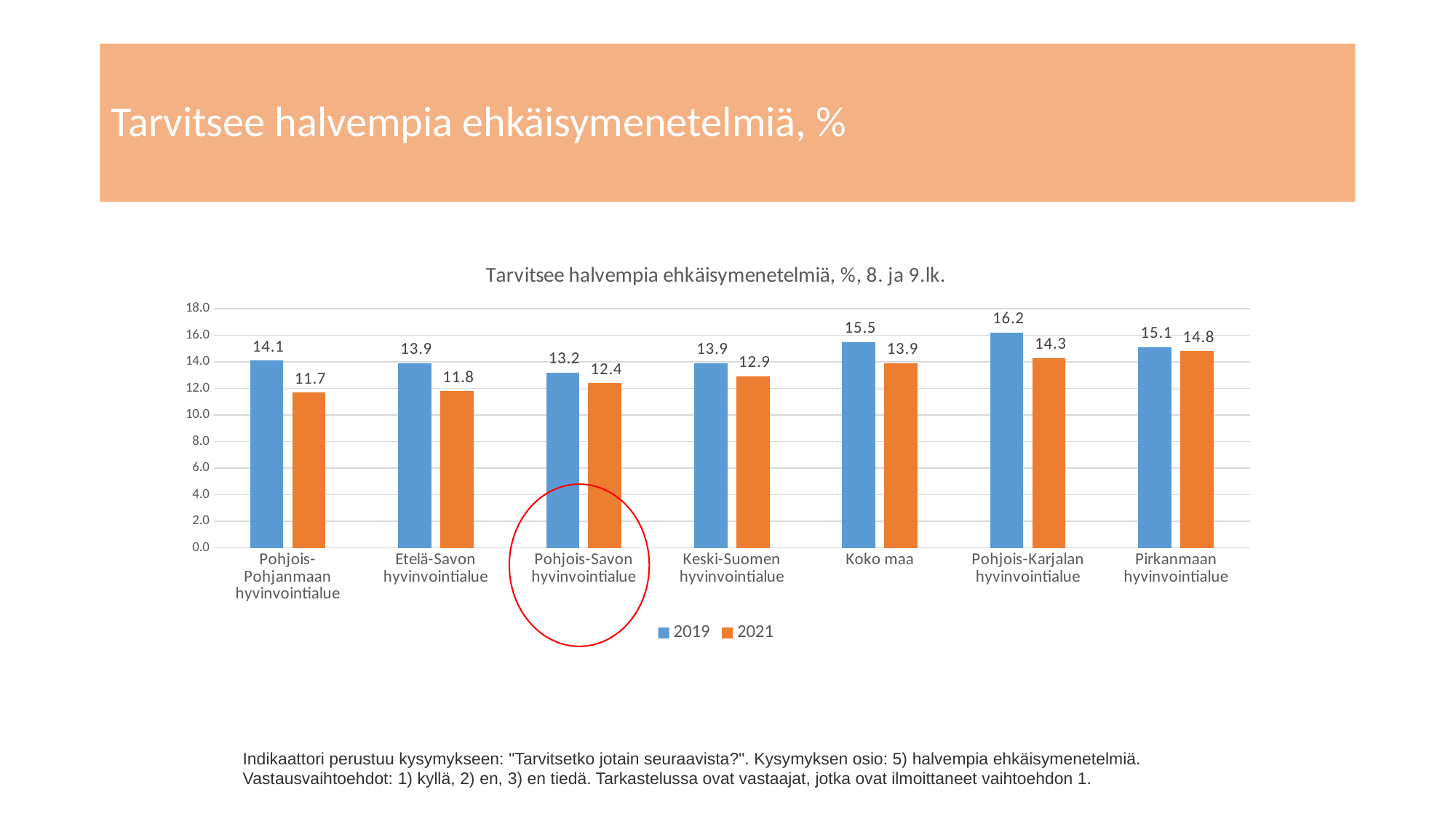

# Tarvitsee halvempia ehkäisymenetelmiä, %

### Chart: Tarvitsee halvempia ehkäisymenetelmiä, %, 8. ja 9.lk.

| Category | 2019 | 2021 |
|---|---|---|
| Pohjois-Pohjanmaan hyvinvointialue | 14.1 | 11.7 |
| Etelä-Savon hyvinvointialue | 13.9 | 11.8 |
| Pohjois-Savon hyvinvointialue | 13.2 | 12.4 |
| Keski-Suomen hyvinvointialue | 13.9 | 12.9 |
| Koko maa | 15.5 | 13.9 |
| Pohjois-Karjalan hyvinvointialue | 16.2 | 14.3 |
| Pirkanmaan hyvinvointialue | 15.1 | 14.8 |
Indikaattori perustuu kysymykseen: "Tarvitsetko jotain seuraavista?". Kysymyksen osio: 5) halvempia ehkäisymenetelmiä. Vastausvaihtoehdot: 1) kyllä, 2) en, 3) en tiedä. Tarkastelussa ovat vastaajat, jotka ovat ilmoittaneet vaihtoehdon 1.